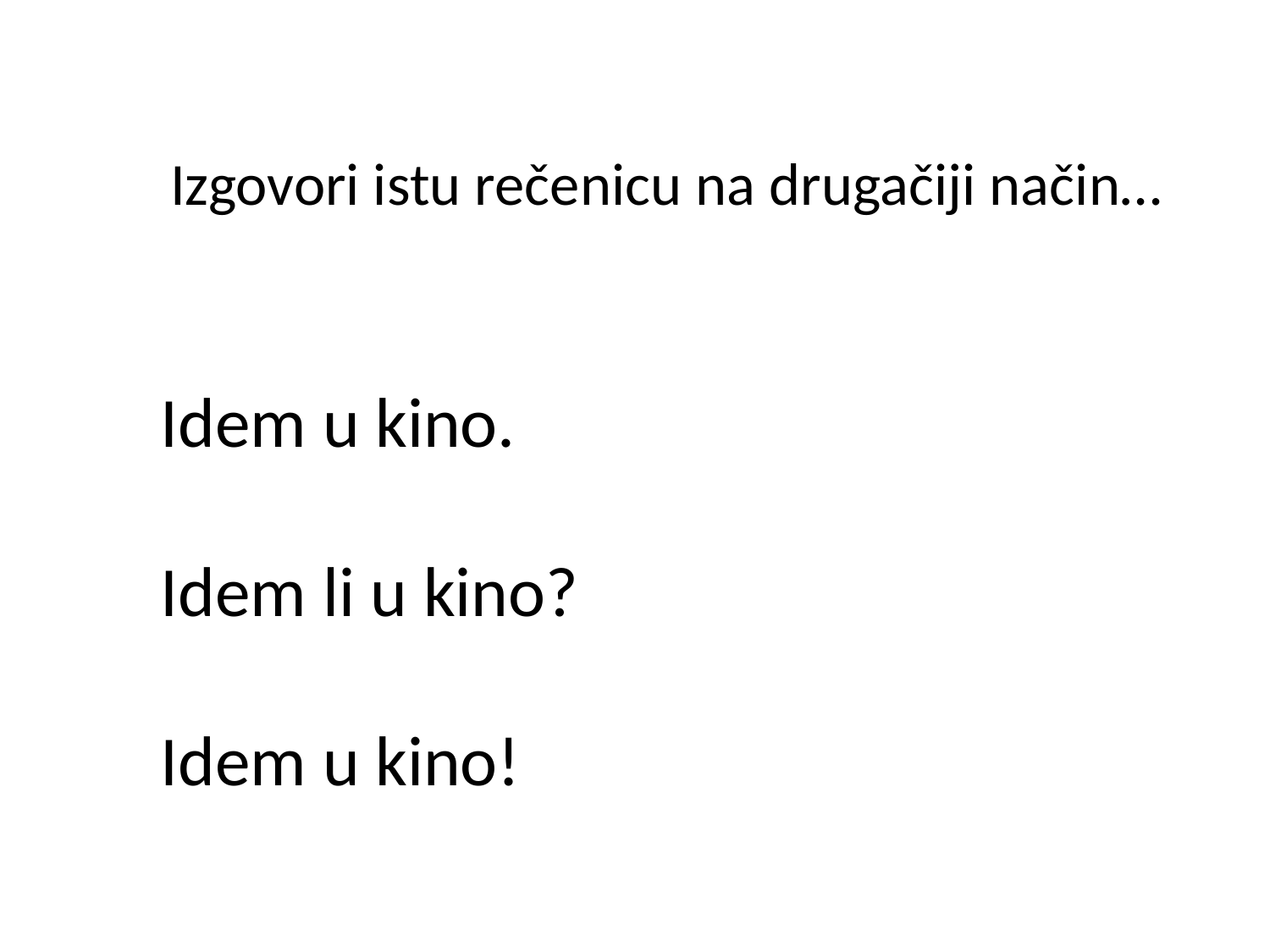

# Izgovori istu rečenicu na drugačiji način…

Idem u kino.

Idem li u kino?

Idem u kino!